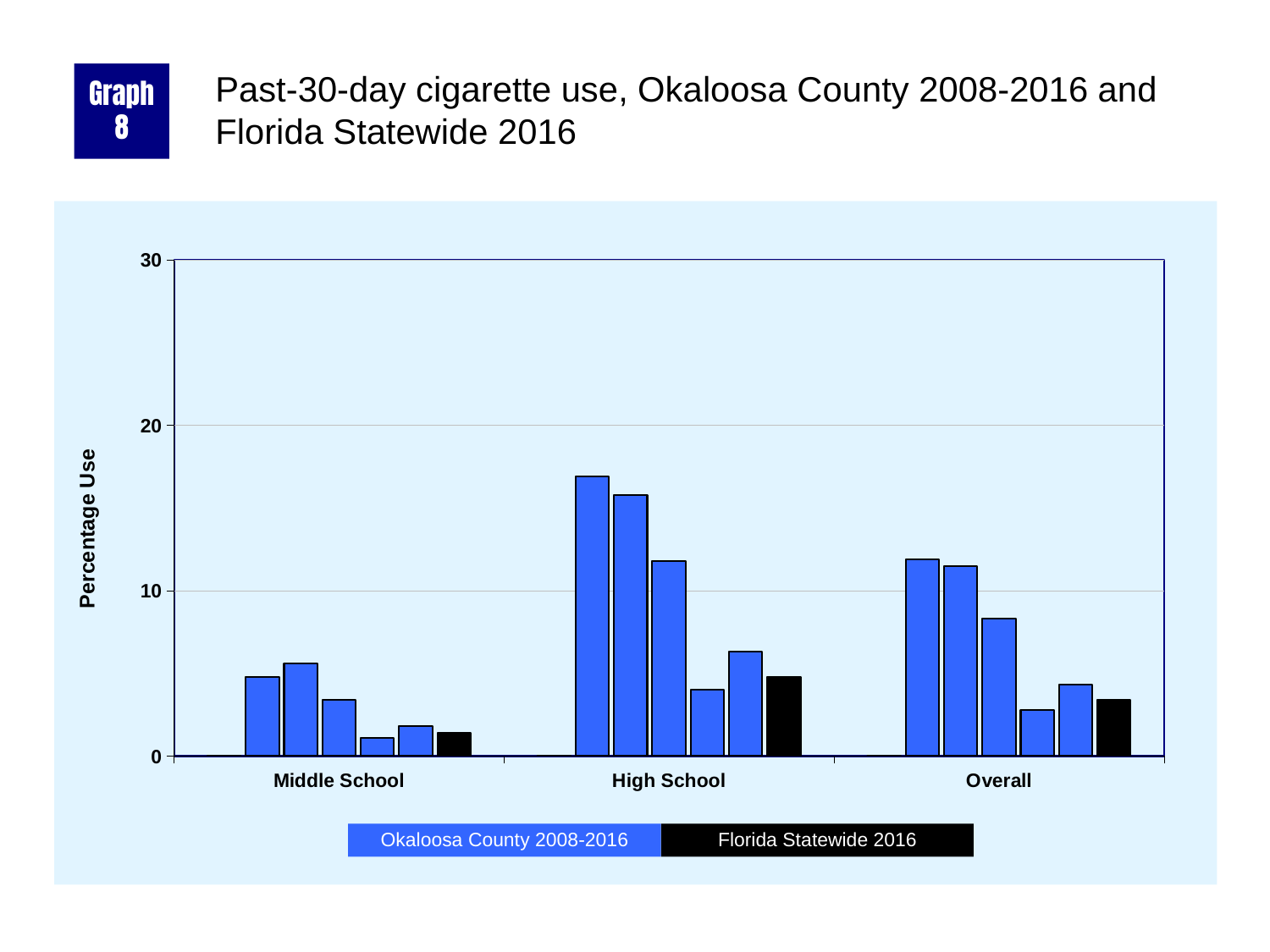

Graph 8
Past-30-day cigarette use, Okaloosa County 2008-2016 and Florida Statewide 2016

### Chart

| Category | County 2006 | County 2008 | County 2010 | County 2012 | County 2014 | County 2016 | Florida 2016 |
|---|---|---|---|---|---|---|---|
| Middle School | 0.0 | 4.8 | 5.6 | 3.4 | 1.1 | 1.8 | 1.4 |
| High School | 0.0 | 16.9 | 15.8 | 11.8 | 4.0 | 6.3 | 4.8 |
| Overall | 0.0 | 11.9 | 11.5 | 8.3 | 2.8 | 4.3 | 3.4 |
Florida Statewide 2016
Okaloosa County 2008-2016